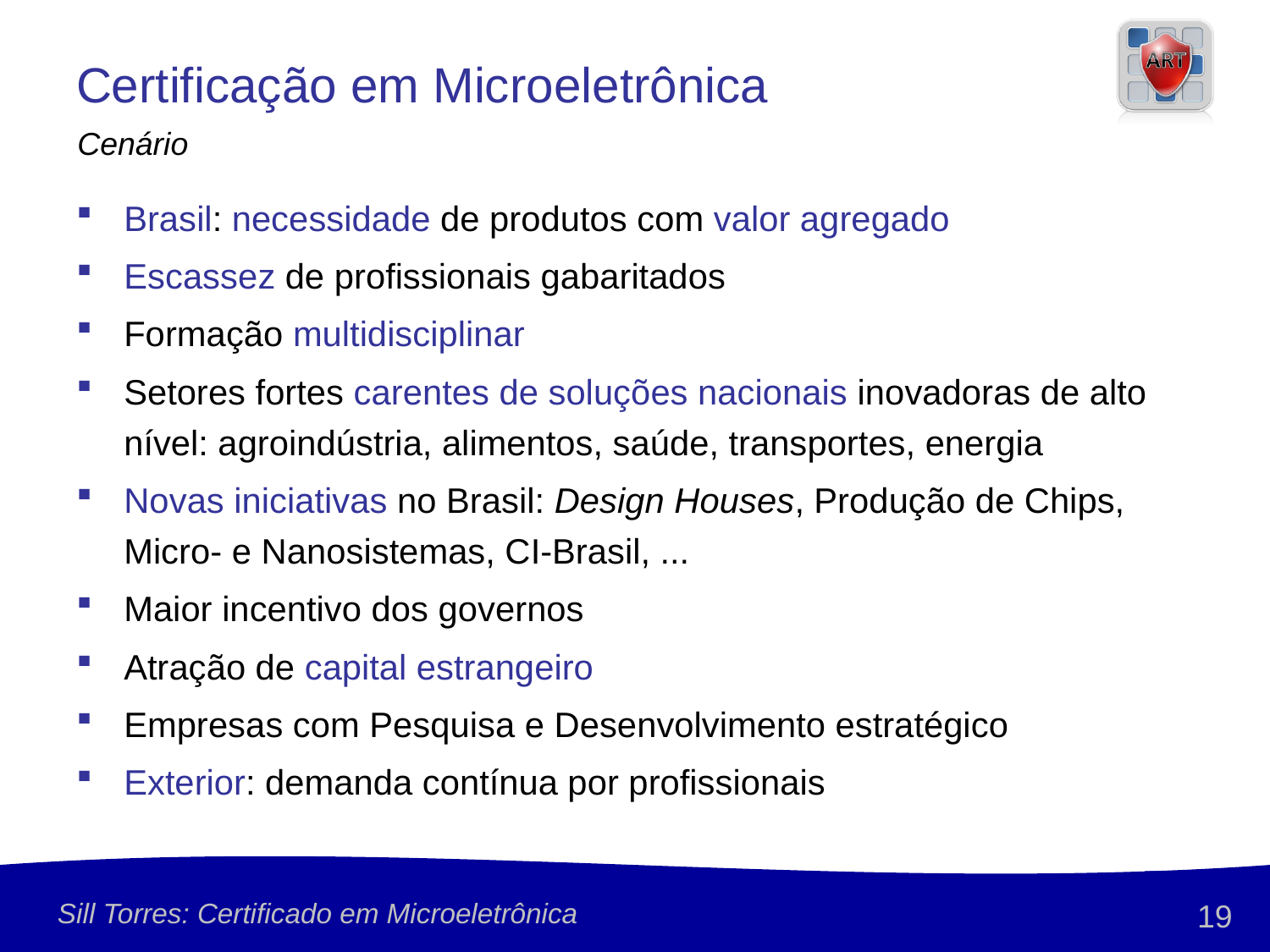

# Certificação em Microeletrônica
Cenário
Brasil: necessidade de produtos com valor agregado
Escassez de profissionais gabaritados
Formação multidisciplinar
Setores fortes carentes de soluções nacionais inovadoras de alto nível: agroindústria, alimentos, saúde, transportes, energia
Novas iniciativas no Brasil: Design Houses, Produção de Chips, Micro- e Nanosistemas, CI-Brasil, ...
Maior incentivo dos governos
Atração de capital estrangeiro
Empresas com Pesquisa e Desenvolvimento estratégico
Exterior: demanda contínua por profissionais